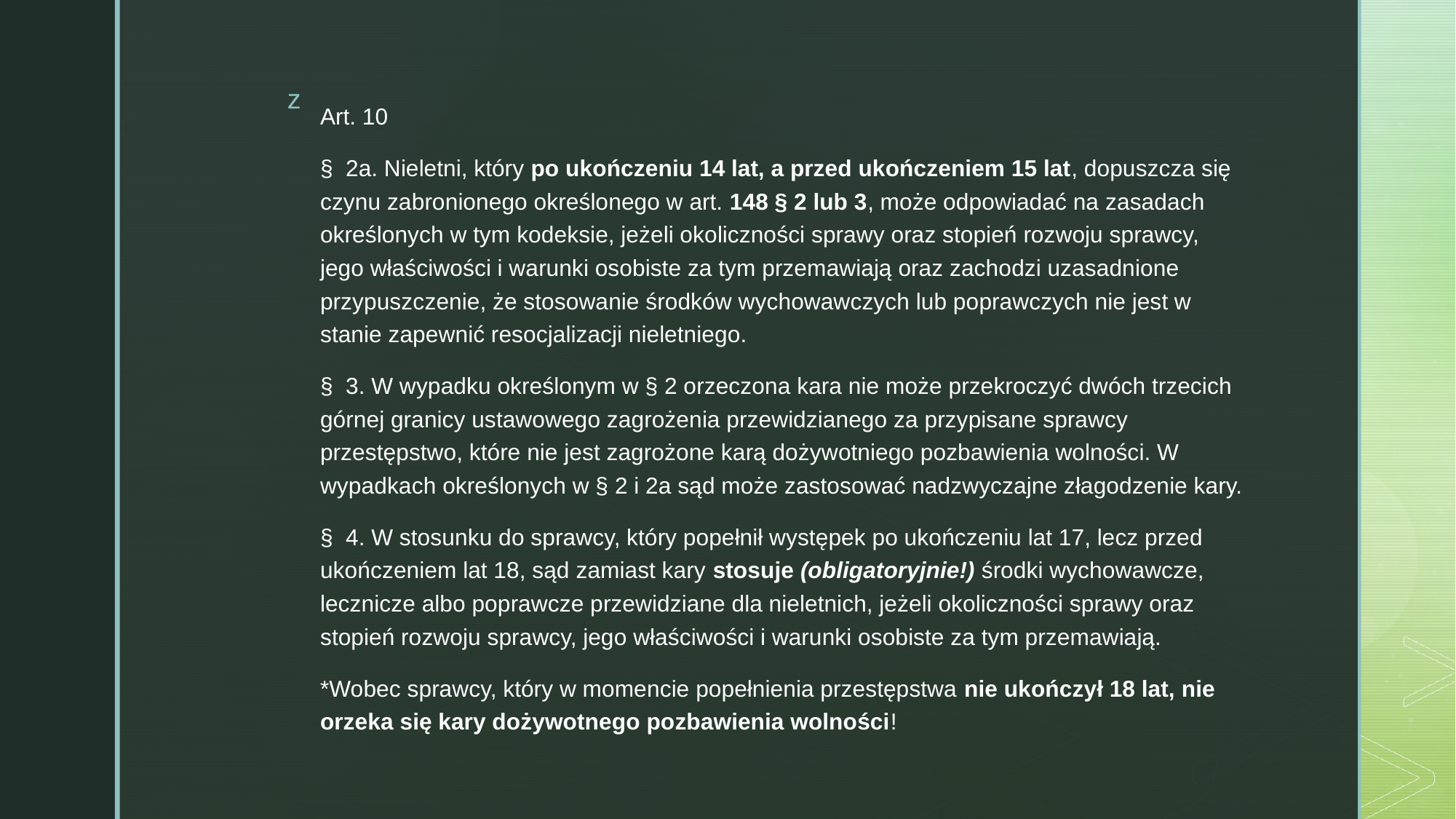

Art. 10
§  2a. Nieletni, który po ukończeniu 14 lat, a przed ukończeniem 15 lat, dopuszcza się czynu zabronionego określonego w art. 148 § 2 lub 3, może odpowiadać na zasadach określonych w tym kodeksie, jeżeli okoliczności sprawy oraz stopień rozwoju sprawcy, jego właściwości i warunki osobiste za tym przemawiają oraz zachodzi uzasadnione przypuszczenie, że stosowanie środków wychowawczych lub poprawczych nie jest w stanie zapewnić resocjalizacji nieletniego.
§  3. W wypadku określonym w § 2 orzeczona kara nie może przekroczyć dwóch trzecich górnej granicy ustawowego zagrożenia przewidzianego za przypisane sprawcy przestępstwo, które nie jest zagrożone karą dożywotniego pozbawienia wolności. W wypadkach określonych w § 2 i 2a sąd może zastosować nadzwyczajne złagodzenie kary.
§  4. W stosunku do sprawcy, który popełnił występek po ukończeniu lat 17, lecz przed ukończeniem lat 18, sąd zamiast kary stosuje (obligatoryjnie!) środki wychowawcze, lecznicze albo poprawcze przewidziane dla nieletnich, jeżeli okoliczności sprawy oraz stopień rozwoju sprawcy, jego właściwości i warunki osobiste za tym przemawiają.
*Wobec sprawcy, który w momencie popełnienia przestępstwa nie ukończył 18 lat, nie orzeka się kary dożywotnego pozbawienia wolności!